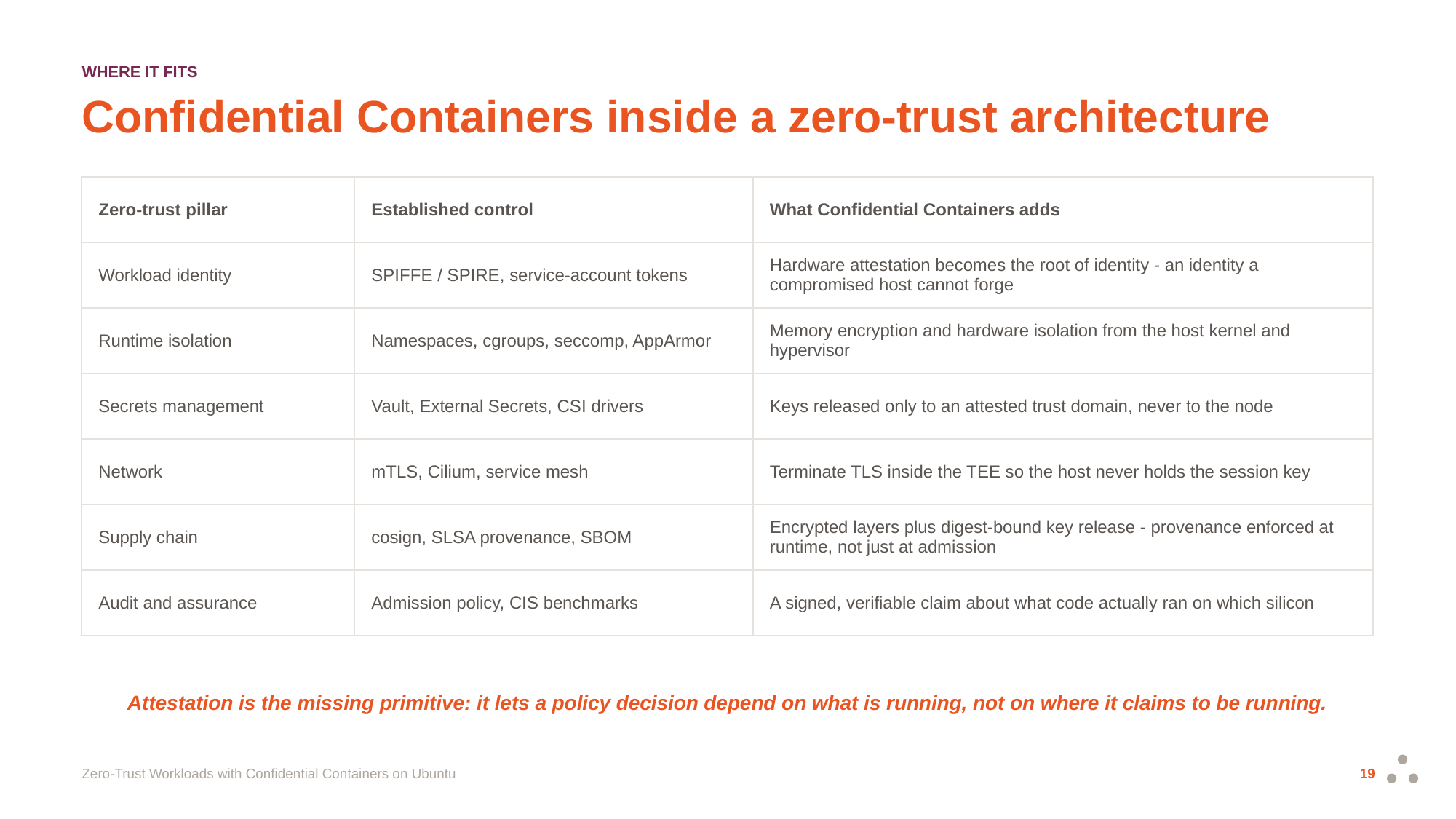

WHERE IT FITS
Confidential Containers inside a zero-trust architecture
| Zero-trust pillar | Established control | What Confidential Containers adds |
| --- | --- | --- |
| Workload identity | SPIFFE / SPIRE, service-account tokens | Hardware attestation becomes the root of identity - an identity a compromised host cannot forge |
| Runtime isolation | Namespaces, cgroups, seccomp, AppArmor | Memory encryption and hardware isolation from the host kernel and hypervisor |
| Secrets management | Vault, External Secrets, CSI drivers | Keys released only to an attested trust domain, never to the node |
| Network | mTLS, Cilium, service mesh | Terminate TLS inside the TEE so the host never holds the session key |
| Supply chain | cosign, SLSA provenance, SBOM | Encrypted layers plus digest-bound key release - provenance enforced at runtime, not just at admission |
| Audit and assurance | Admission policy, CIS benchmarks | A signed, verifiable claim about what code actually ran on which silicon |
Attestation is the missing primitive: it lets a policy decision depend on what is running, not on where it claims to be running.

Zero-Trust Workloads with Confidential Containers on Ubuntu
19